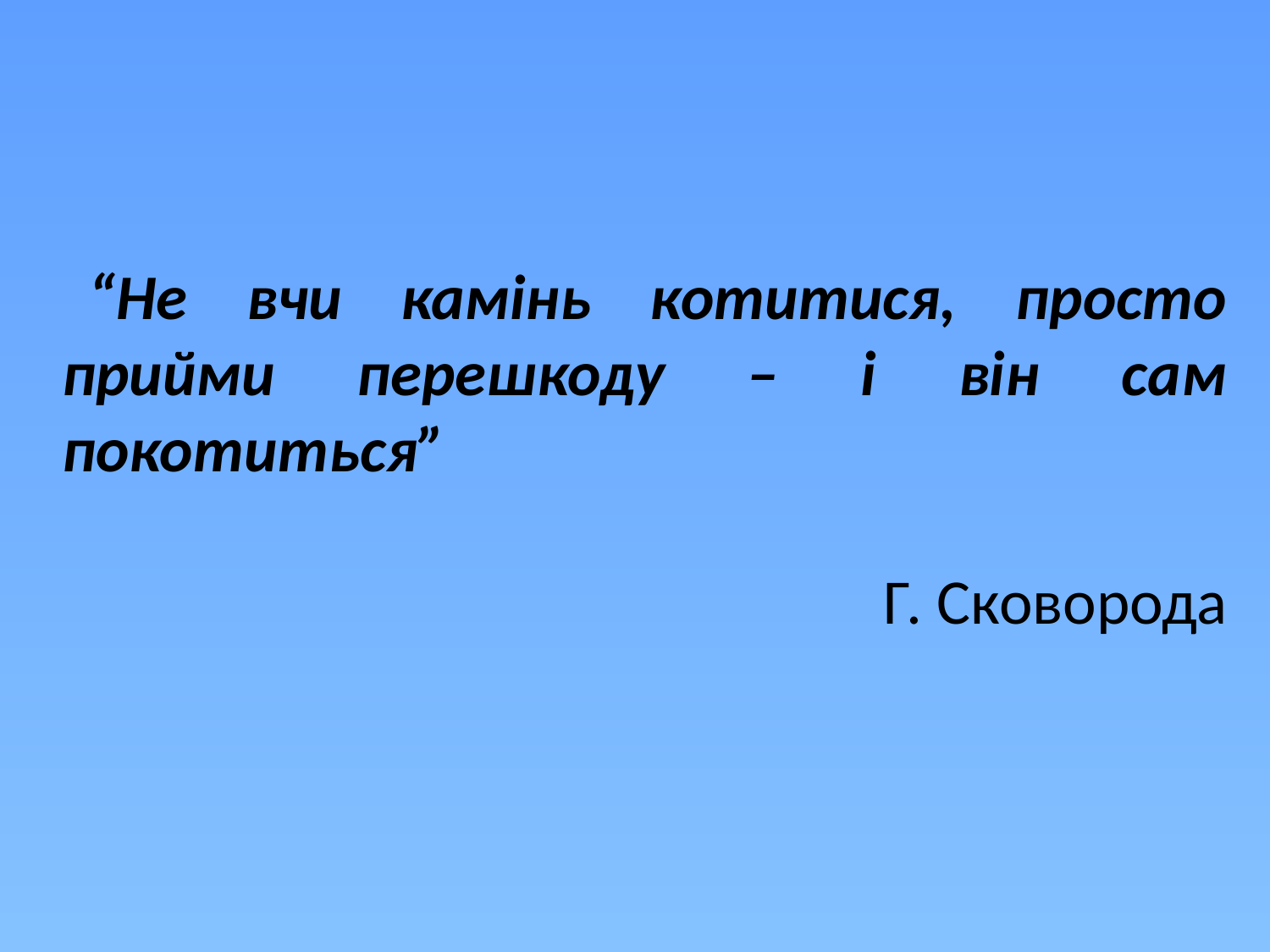

“Не вчи камінь котитися, просто прийми перешкоду – і він сам покотиться”
                                                                                 Г. Сковорода